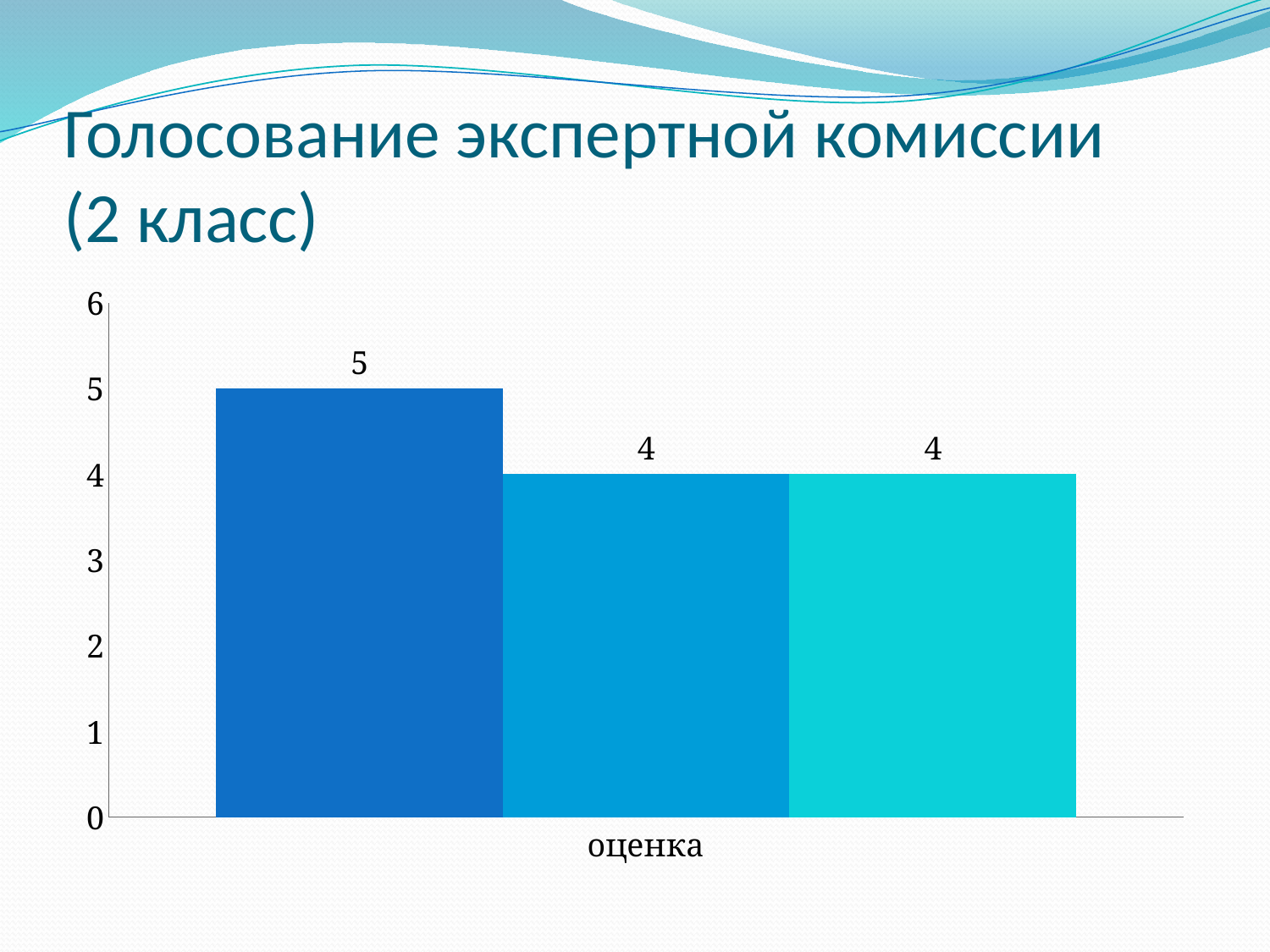

# Голосование экспертной комиссии (2 класс)

### Chart

| Category | Ряд 1 | Ряд 2 | Ряд 3 |
|---|---|---|---|
| оценка | 5.0 | 4.0 | 4.0 |